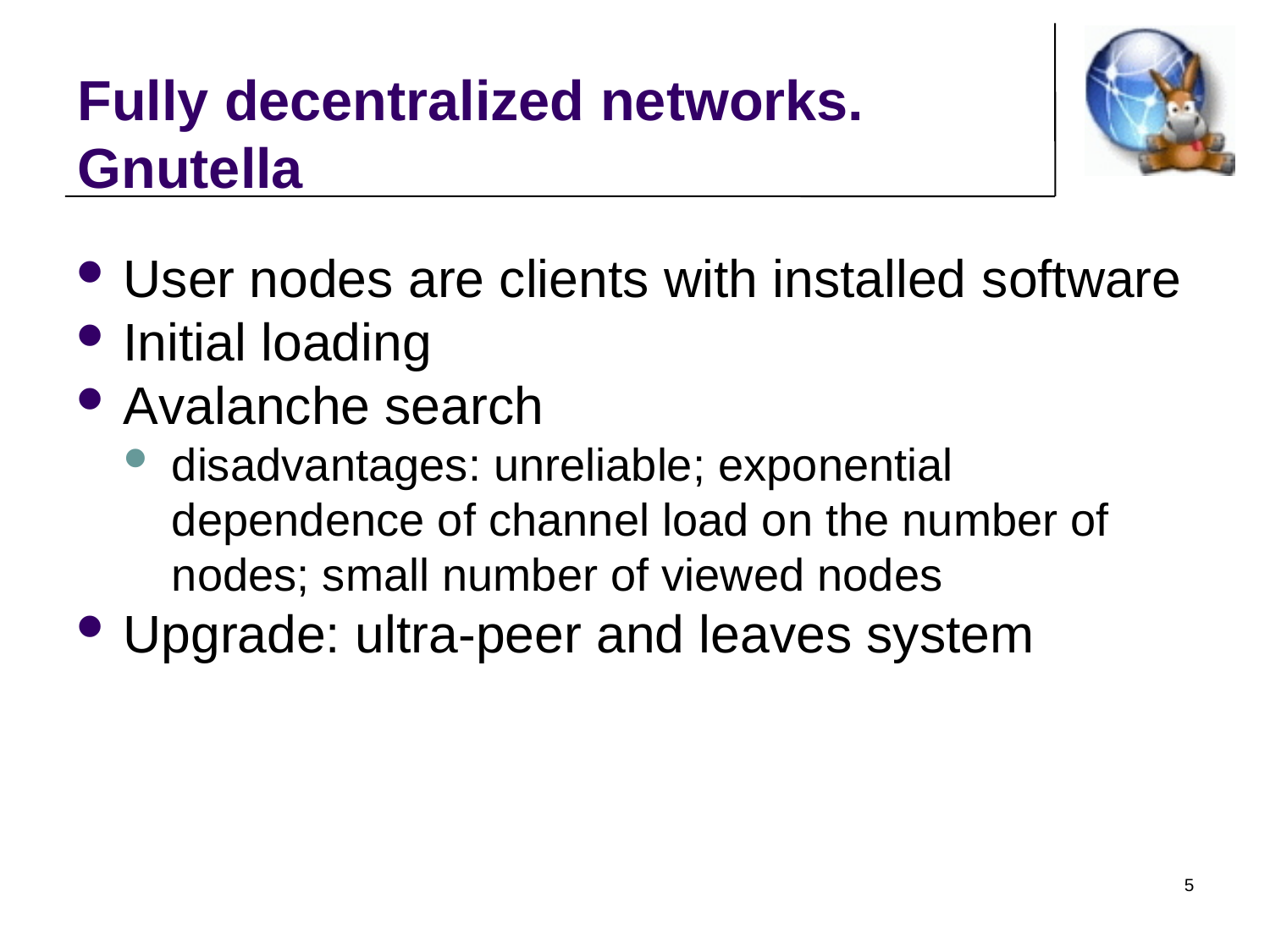

Fully decentralized networks. Gnutella
User nodes are clients with installed software
Initial loading
Avalanche search
disadvantages: unreliable; exponential dependence of channel load on the number of nodes; small number of viewed nodes
Upgrade: ultra-peer and leaves system

5